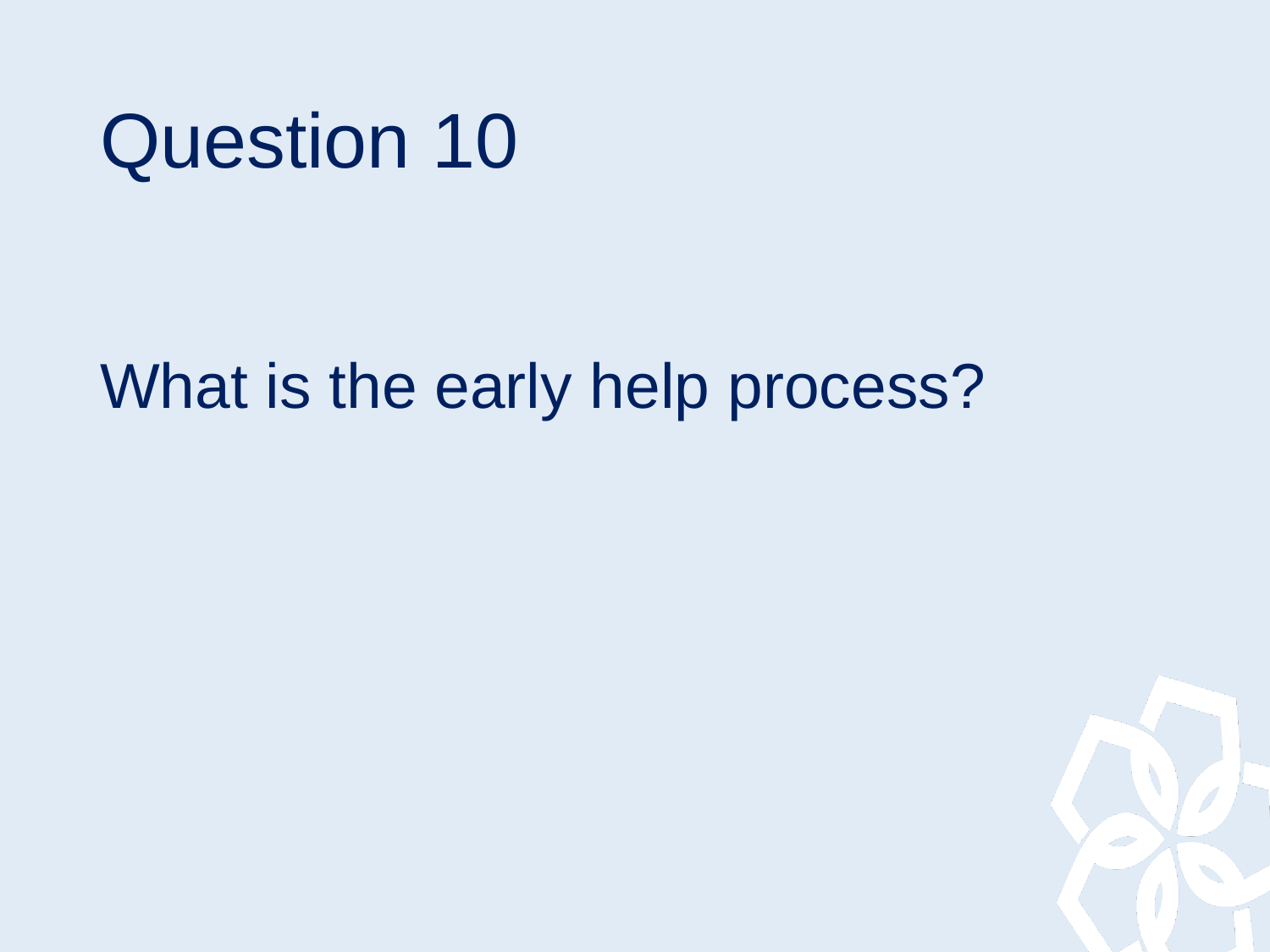

# Question 10

What is the early help process?